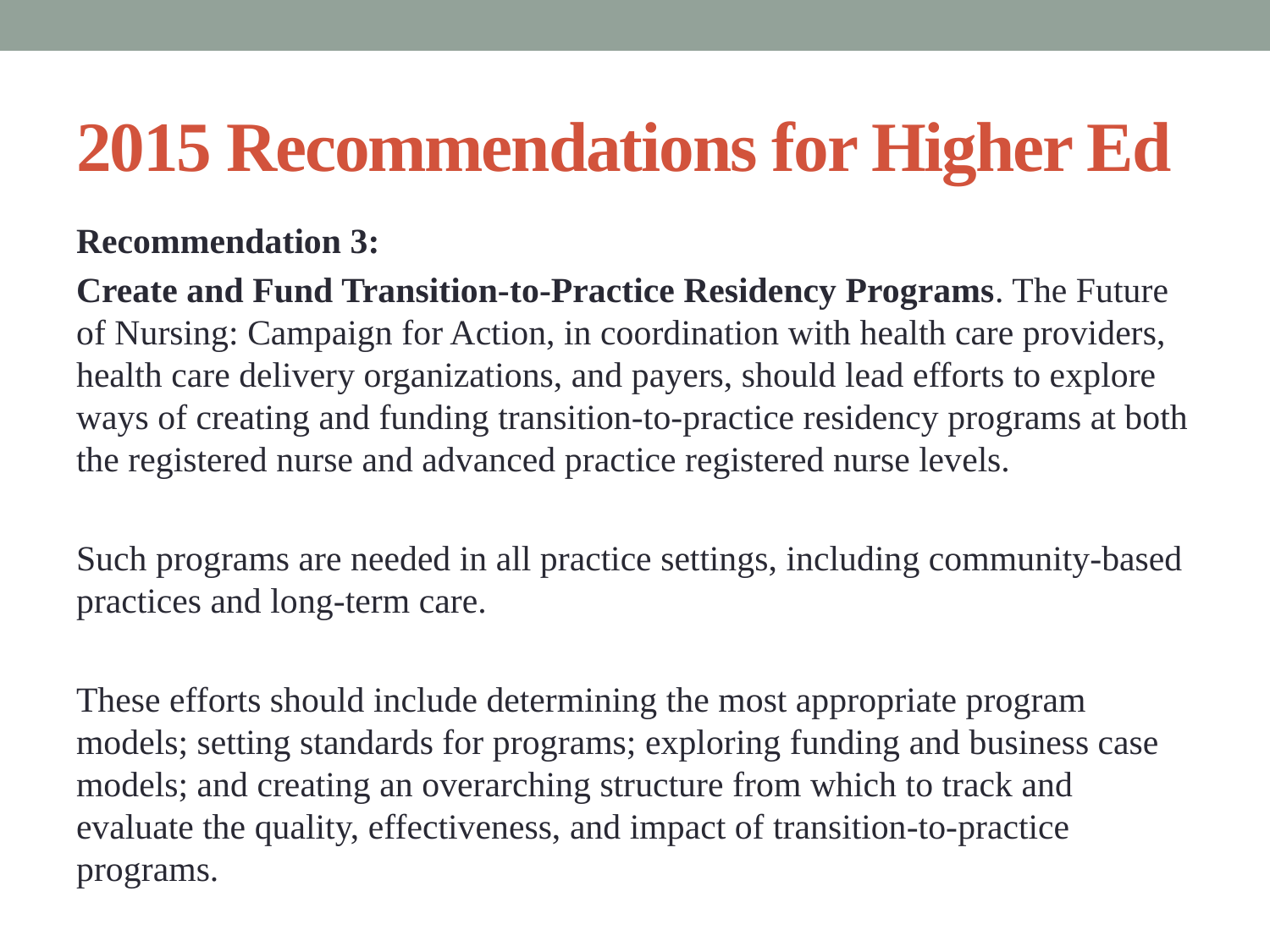

# 2015 Recommendations for Higher Ed
Recommendation 3:
Create and Fund Transition-to-Practice Residency Programs. The Future of Nursing: Campaign for Action, in coordination with health care providers, health care delivery organizations, and payers, should lead efforts to explore ways of creating and funding transition-to-practice residency programs at both the registered nurse and advanced practice registered nurse levels.

Such programs are needed in all practice settings, including community-based practices and long-term care.

These efforts should include determining the most appropriate program models; setting standards for programs; exploring funding and business case models; and creating an overarching structure from which to track and evaluate the quality, effectiveness, and impact of transition-to-practice programs.